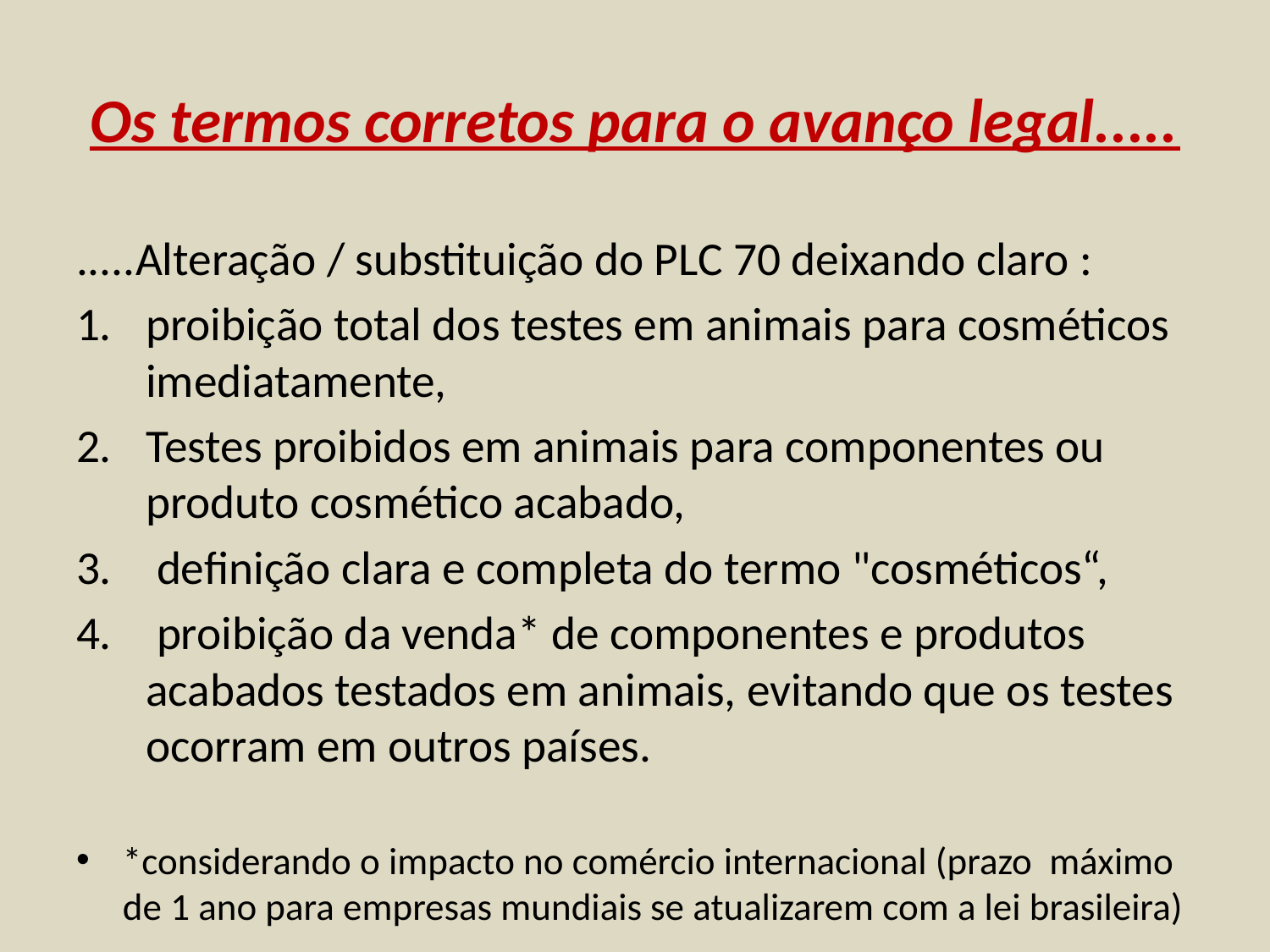

# Os termos corretos para o avanço legal.....
.....Alteração / substituição do PLC 70 deixando claro :
proibição total dos testes em animais para cosméticos  imediatamente,
Testes proibidos em animais para componentes ou produto cosmético acabado,
 definição clara e completa do termo "cosméticos“,
 proibição da venda* de componentes e produtos acabados testados em animais, evitando que os testes ocorram em outros países.

*considerando o impacto no comércio internacional (prazo  máximo de 1 ano para empresas mundiais se atualizarem com a lei brasileira)